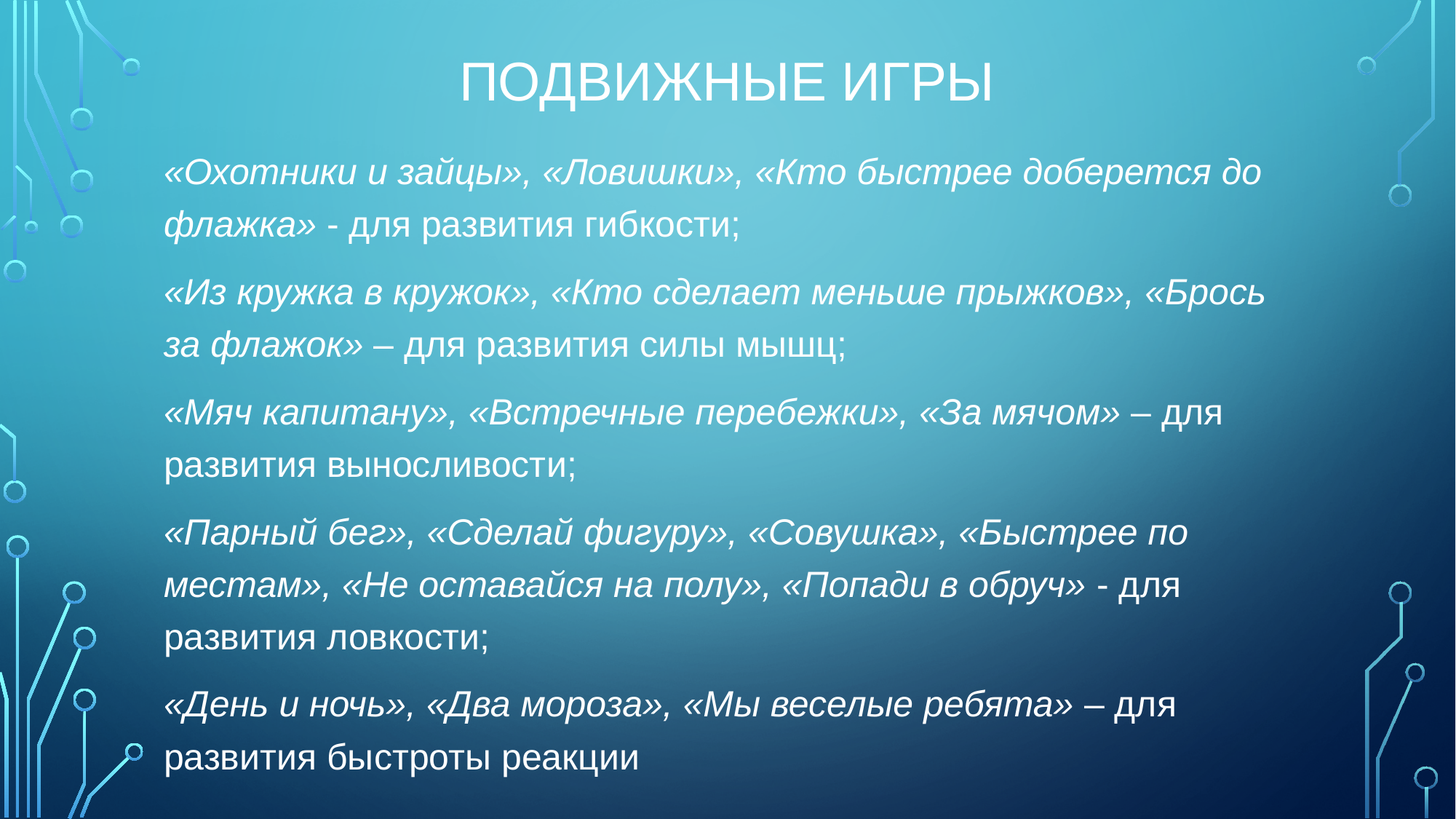

# Подвижные игры
«Охотники и зайцы», «Ловишки», «Кто быстрее доберется до флажка» - для развития гибкости;
«Из кружка в кружок», «Кто сделает меньше прыжков», «Брось за флажок» – для развития силы мышц;
«Мяч капитану», «Встречные перебежки», «За мячом» – для развития выносливости;
«Парный бег», «Сделай фигуру», «Совушка», «Быстрее по местам», «Не оставайся на полу», «Попади в обруч» - для развития ловкости;
«День и ночь», «Два мороза», «Мы веселые ребята» – для развития быстроты реакции